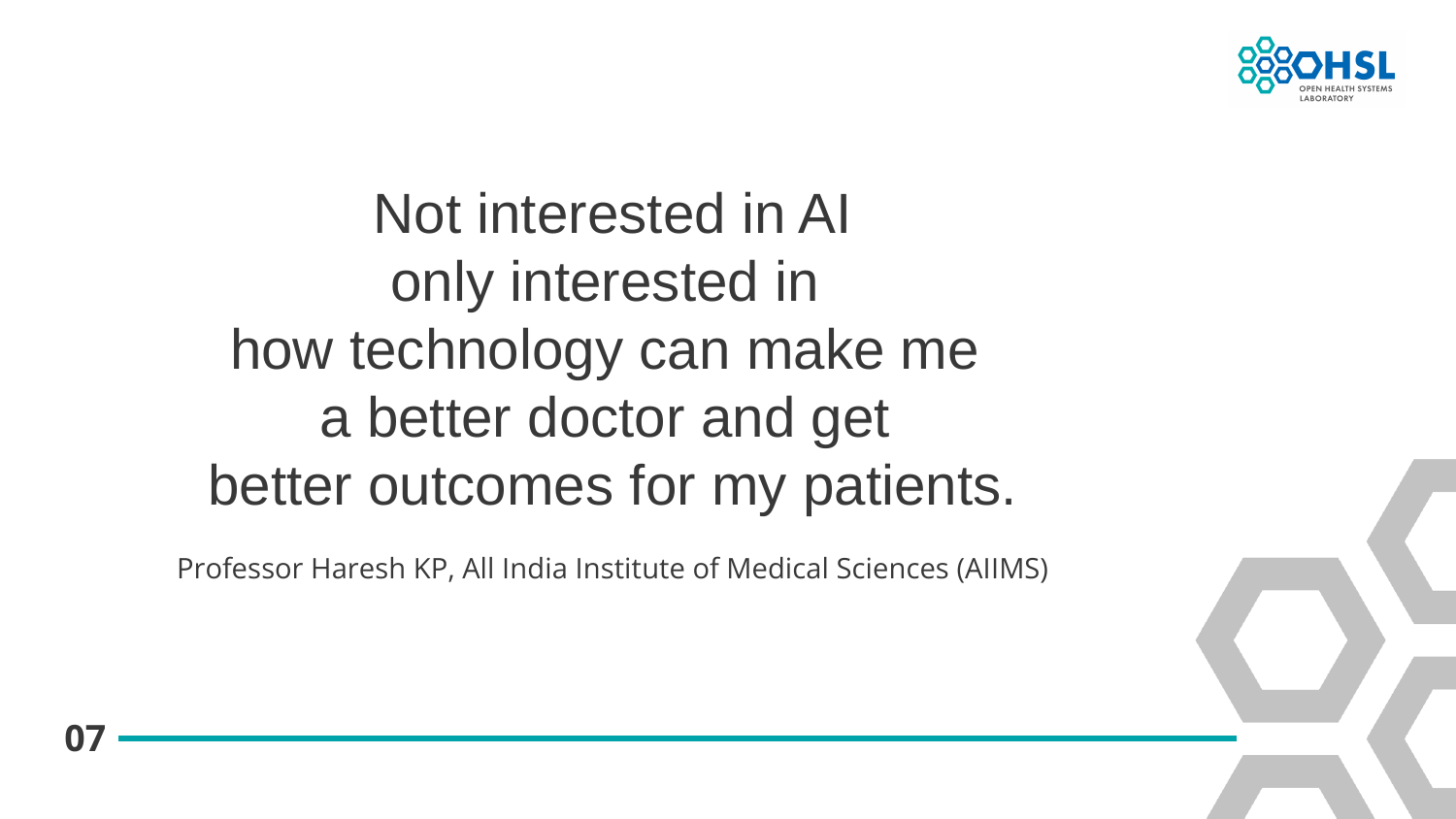

Not interested in AI
only interested in
how technology can make me
a better doctor and get
better outcomes for my patients.

Professor Haresh KP, All India Institute of Medical Sciences (AIIMS)
07